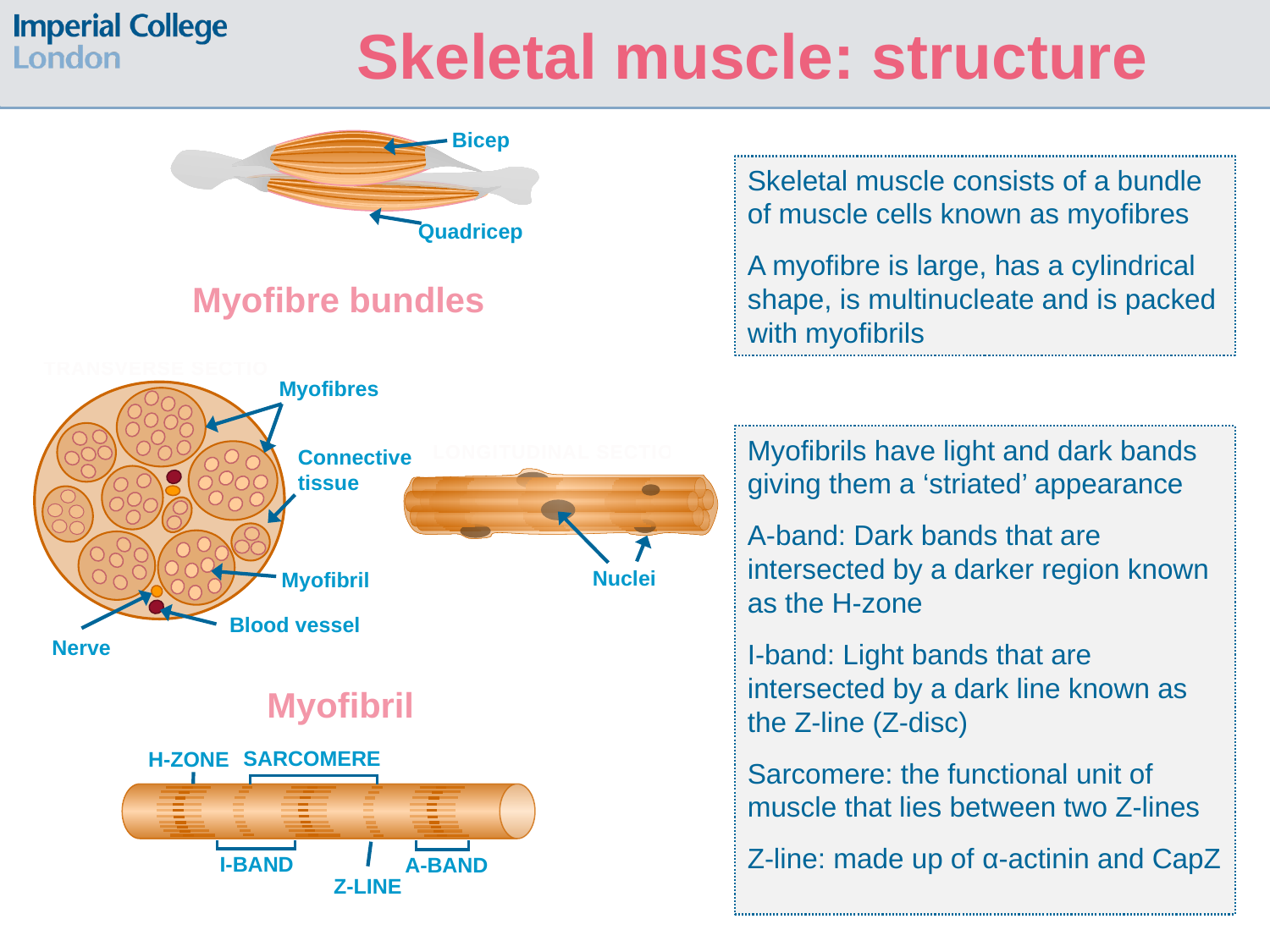

Skeletal muscle: structure
Bicep

Quadricep
Skeletal muscle consists of a bundle of muscle cells known as myofibres
A myofibre is large, has a cylindrical shape, is multinucleate and is packed with myofibrils
Myofibre bundles
TRANSVERSE SECTION
Myofibres

Myofibril
Nerve
Blood vessel
Myofibrils have light and dark bands giving them a ‘striated’ appearance
A-band: Dark bands that are intersected by a darker region known as the H-zone
I-band: Light bands that are intersected by a dark line known as the Z-line (Z-disc)
Sarcomere: the functional unit of muscle that lies between two Z-lines
Z-line: made up of α-actinin and CapZ
LONGITUDINAL SECTION

Nuclei
Connective tissue
Myofibril
SARCOMERE
H-ZONE

I-BAND
Z-LINE
A-BAND